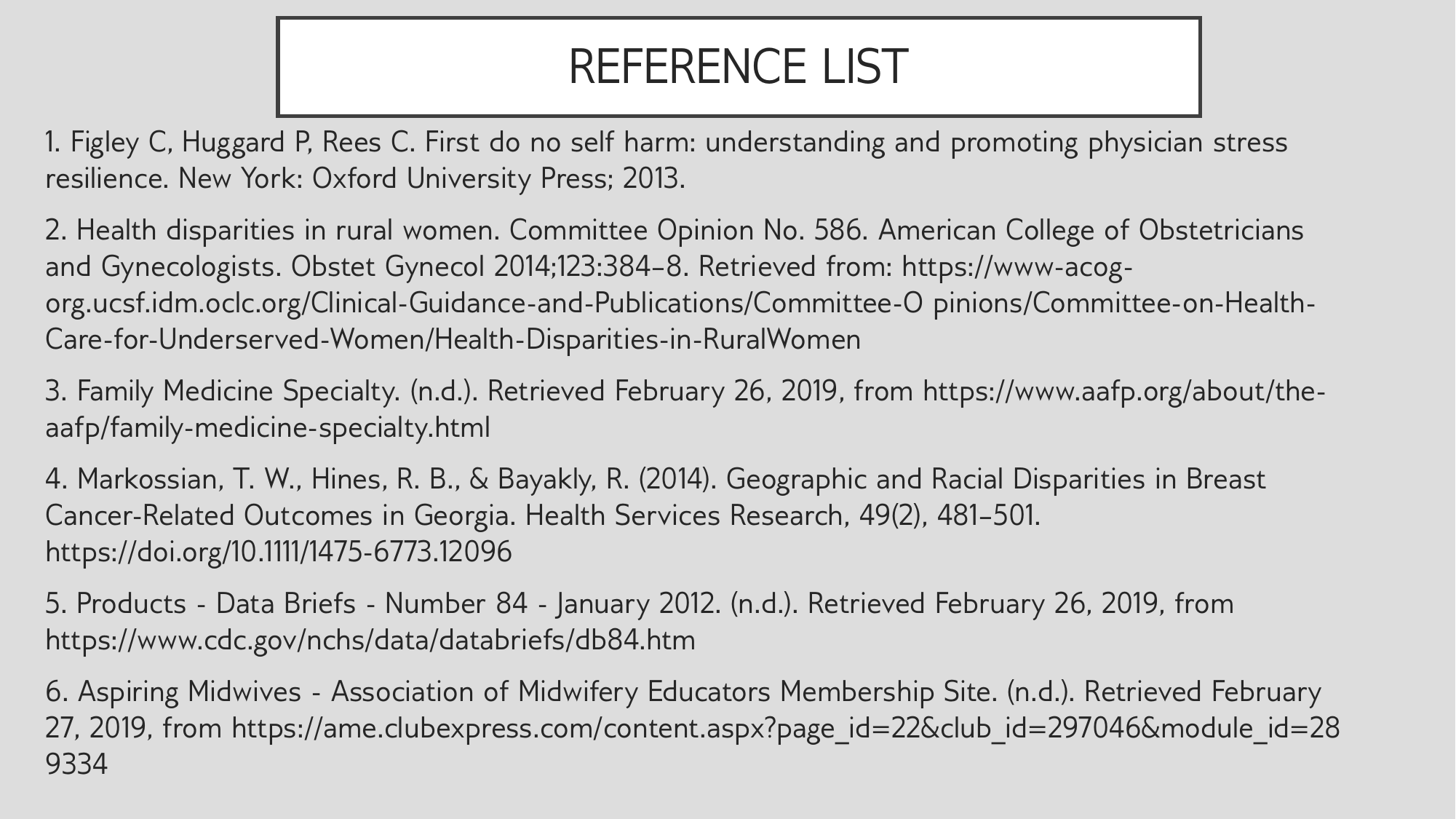

# REFERENCE LIST
1. Figley C, Huggard P, Rees C. First do no self harm: understanding and promoting physician stress resilience. New York: Oxford University Press; 2013.
2. Health disparities in rural women. Committee Opinion No. 586. American College of Obstetricians and Gynecologists. Obstet Gynecol 2014;123:384–8. Retrieved from: https://www-acog-org.ucsf.idm.oclc.org/Clinical-Guidance-and-Publications/Committee-O pinions/Committee-on-Health-Care-for-Underserved-Women/Health-Disparities-in-RuralWomen
3. Family Medicine Specialty. (n.d.). Retrieved February 26, 2019, from https://www.aafp.org/about/the-aafp/family-medicine-specialty.html
4. Markossian, T. W., Hines, R. B., & Bayakly, R. (2014). Geographic and Racial Disparities in Breast Cancer-Related Outcomes in Georgia. Health Services Research, 49(2), 481–501. https://doi.org/10.1111/1475-6773.12096
5. Products - Data Briefs - Number 84 - January 2012. (n.d.). Retrieved February 26, 2019, from https://www.cdc.gov/nchs/data/databriefs/db84.htm
6. Aspiring Midwives - Association of Midwifery Educators Membership Site. (n.d.). Retrieved February 27, 2019, from https://ame.clubexpress.com/content.aspx?page_id=22&club_id=297046&module_id=28 9334